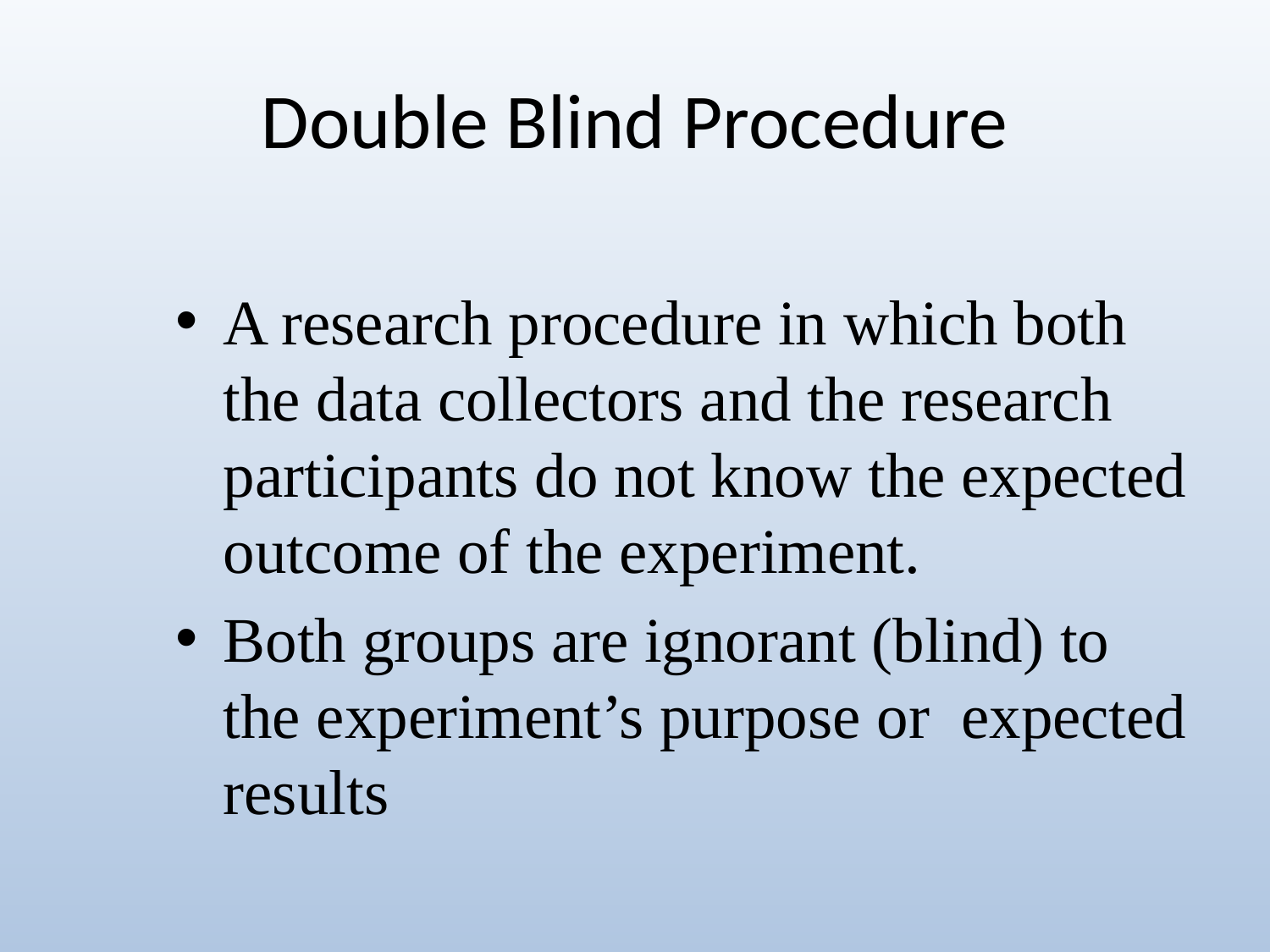

# Double Blind Procedure
A research procedure in which both the data collectors and the research participants do not know the expected outcome of the experiment.
Both groups are ignorant (blind) to the experiment’s purpose or  expected results